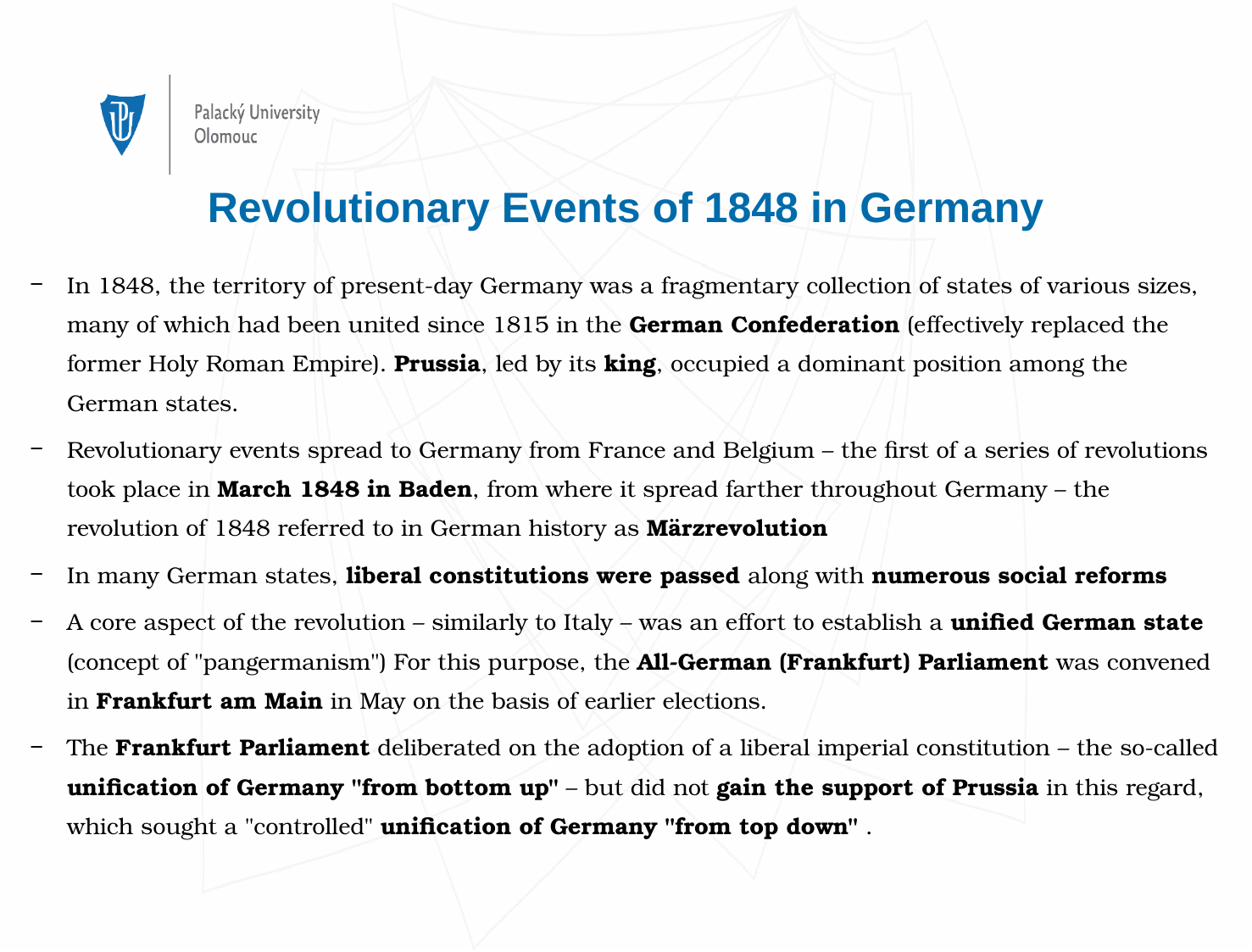

# Revolutionary Events of 1848 in Germany
In 1848, the territory of present-day Germany was a fragmentary collection of states of various sizes, many of which had been united since 1815 in the German Confederation (effectively replaced the former Holy Roman Empire). Prussia, led by its king, occupied a dominant position among the German states.
Revolutionary events spread to Germany from France and Belgium – the first of a series of revolutions took place in March 1848 in Baden, from where it spread farther throughout Germany – the revolution of 1848 referred to in German history as Märzrevolution
In many German states, liberal constitutions were passed along with numerous social reforms
A core aspect of the revolution – similarly to Italy – was an effort to establish a unified German state (concept of "pangermanism") For this purpose, the All-German (Frankfurt) Parliament was convened in Frankfurt am Main in May on the basis of earlier elections.
The Frankfurt Parliament deliberated on the adoption of a liberal imperial constitution – the so-called unification of Germany "from bottom up" – but did not gain the support of Prussia in this regard, which sought a "controlled" unification of Germany "from top down" .